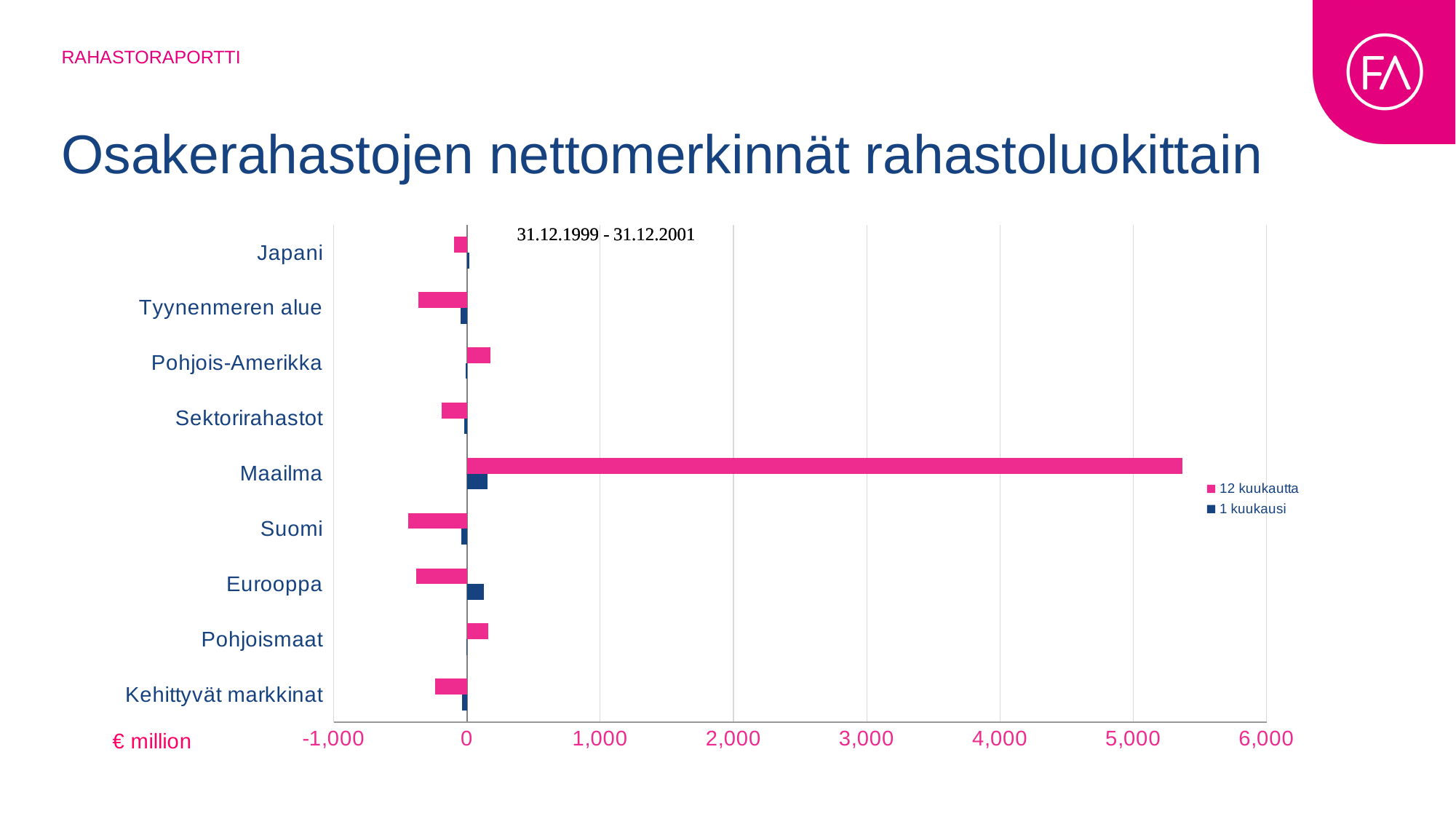

Rahastoraportti
# Osakerahastojen nettomerkinnät rahastoluokittain

### Chart

| Category | 1 kuukausi | 12 kuukautta |
|---|---|---|
| Kehittyvät markkinat | -35.42855193772134 | -238.0474565643359 |
| Pohjoismaat | -1.6718348485557022 | 158.379474112963 |
| Eurooppa | 126.44876196188771 | -378.6512462097557 |
| Suomi | -40.045493469724 | -439.8368939950031 |
| Maailma | 156.08994985254333 | 5367.200067677165 |
| Sektorirahastot | -23.172986240000004 | -191.75010364000002 |
| Pohjois-Amerikka | -10.529997857577898 | 173.630019961185 |
| Tyynenmeren alue | -46.22235542 | -365.74498222 |
| Japani | 16.524189959989787 | -98.78526490280288 |